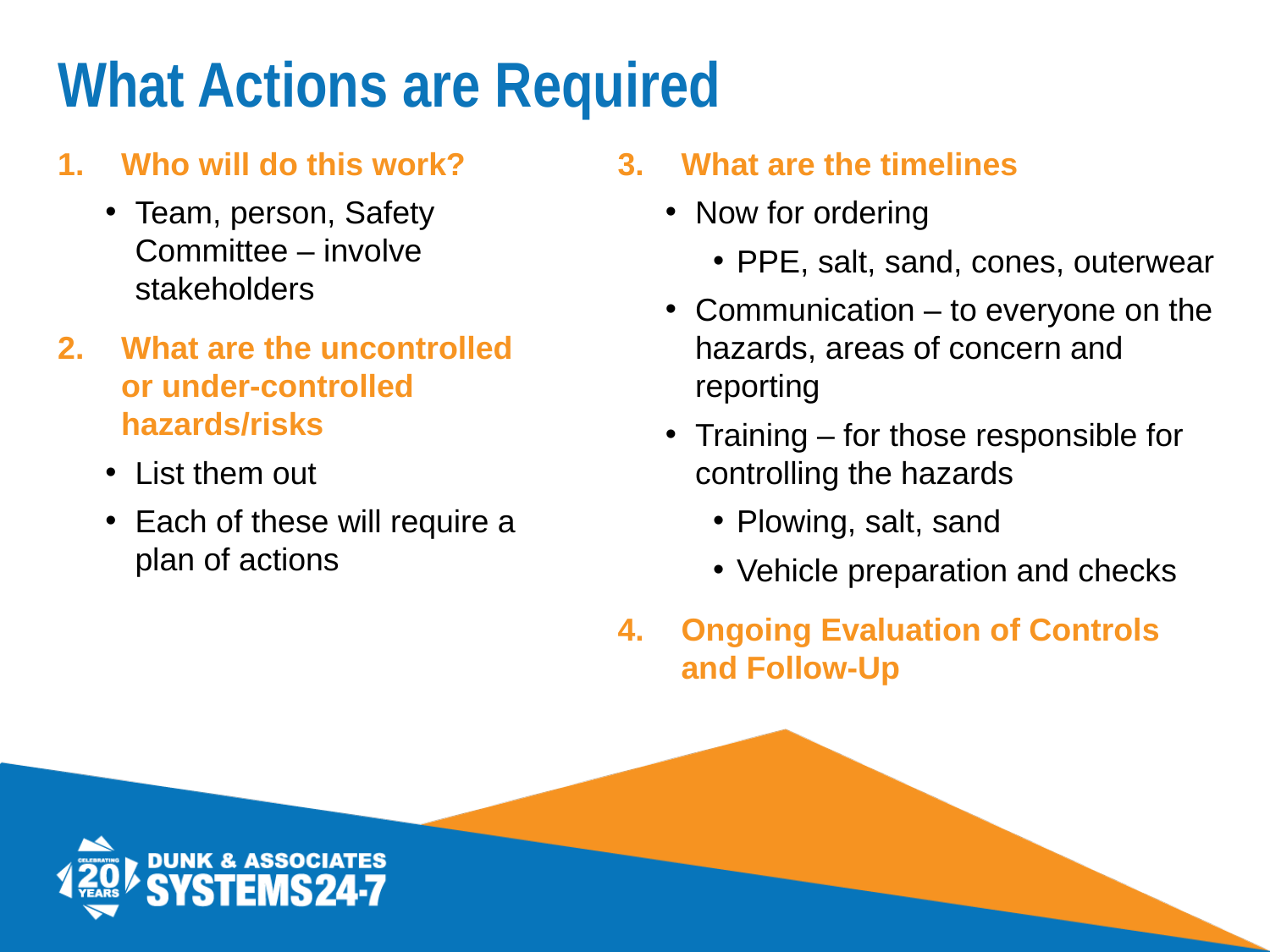

# What Actions are Required
Who will do this work?
Team, person, Safety Committee – involve stakeholders
What are the uncontrolled or under-controlled hazards/risks
List them out
Each of these will require a plan of actions
What are the timelines
Now for ordering
PPE, salt, sand, cones, outerwear
Communication – to everyone on the hazards, areas of concern and reporting
Training – for those responsible for controlling the hazards
Plowing, salt, sand
Vehicle preparation and checks
Ongoing Evaluation of Controls and Follow-Up